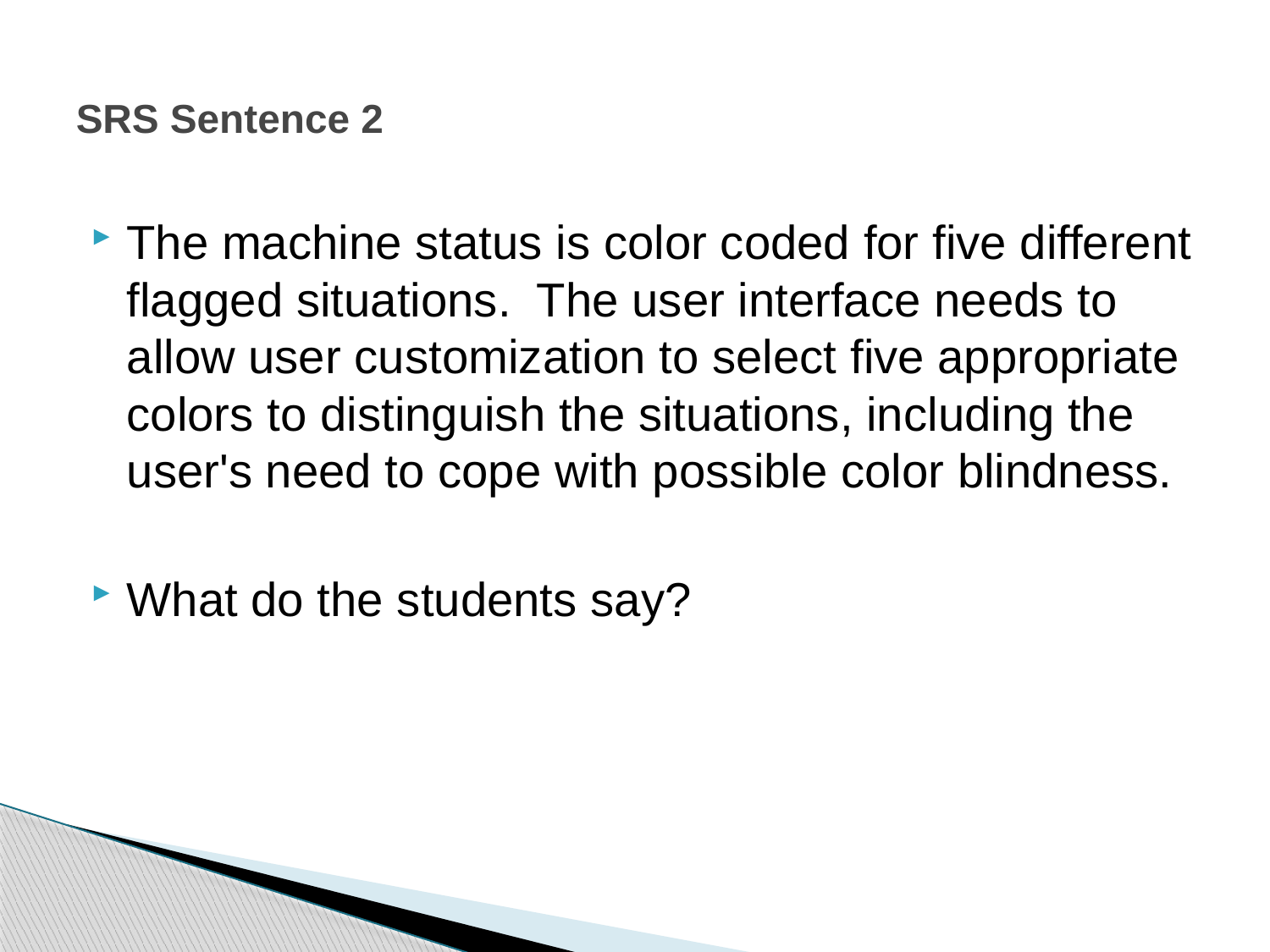

# SRS Sentence 2
The machine status is color coded for five different flagged situations.  The user interface needs to allow user customization to select five appropriate colors to distinguish the situations, including the user's need to cope with possible color blindness.

What do the students say?